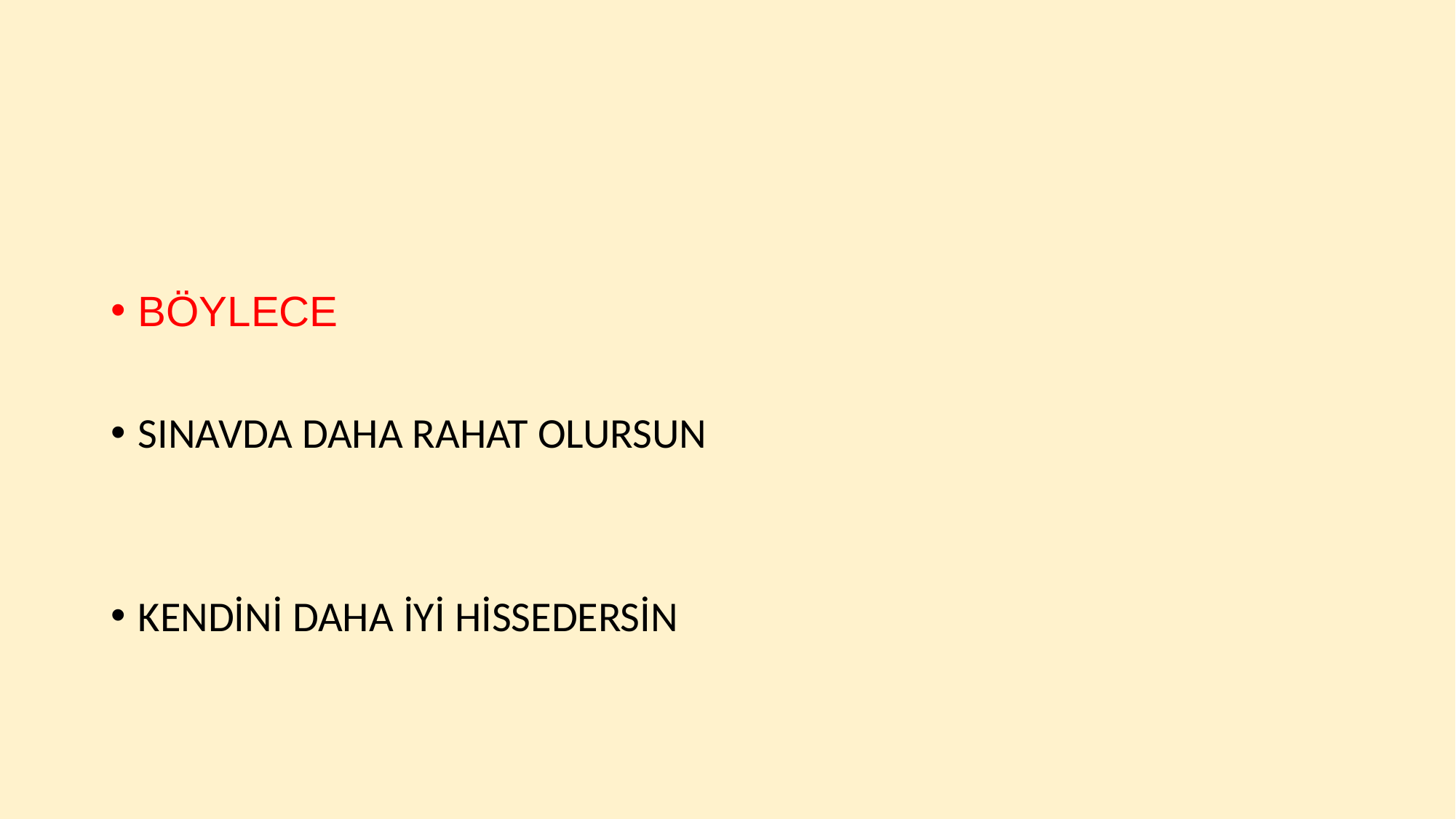

#

BÖYLECE

SINAVDA DAHA RAHAT OLURSUN

KENDİNİ DAHA İYİ HİSSEDERSİN